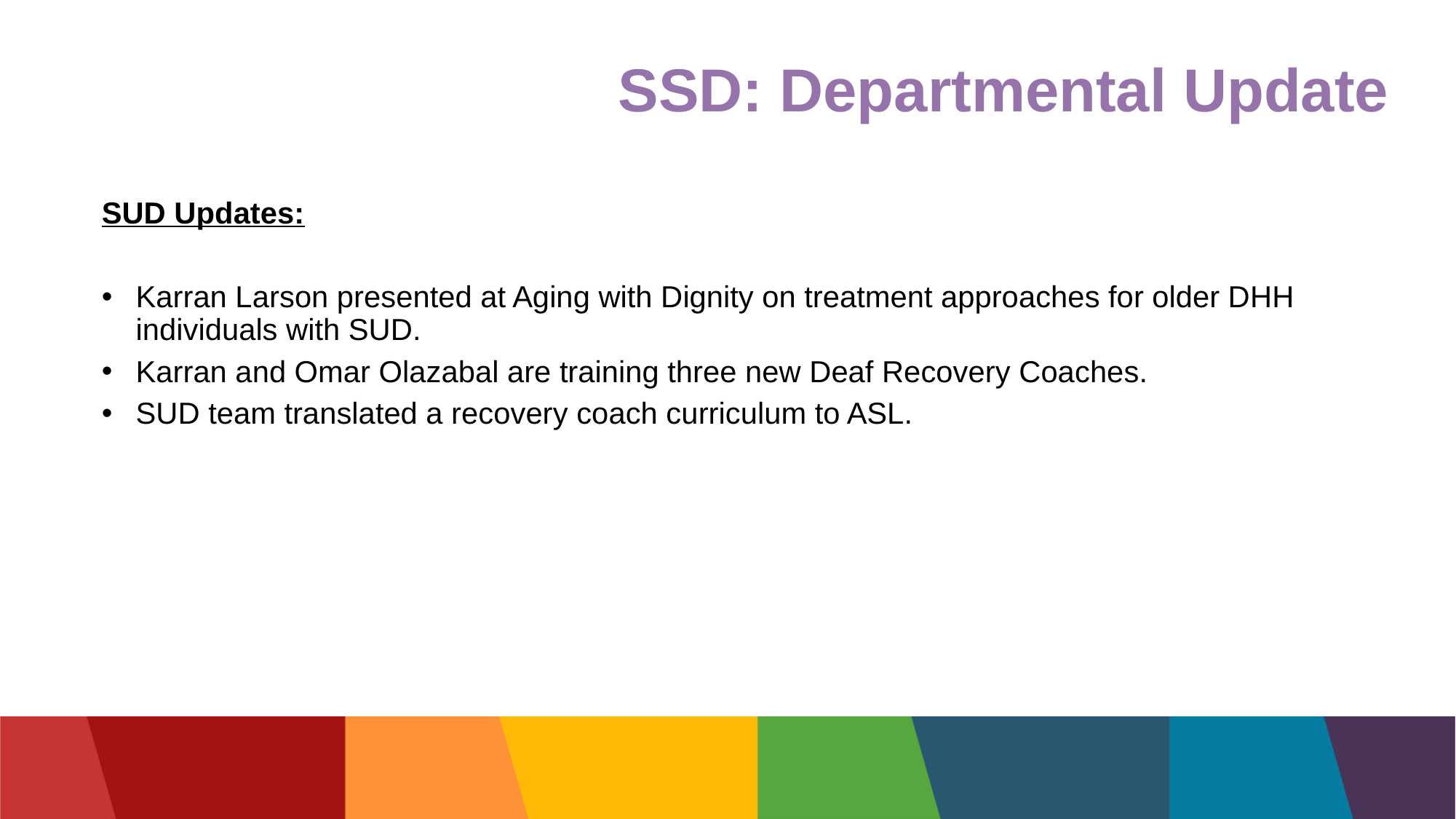

# SSD: Departmental Update
SUD Updates:

Karran Larson presented at Aging with Dignity on treatment approaches for older DHH individuals with SUD.
Karran and Omar Olazabal are training three new Deaf Recovery Coaches.
SUD team translated a recovery coach curriculum to ASL.